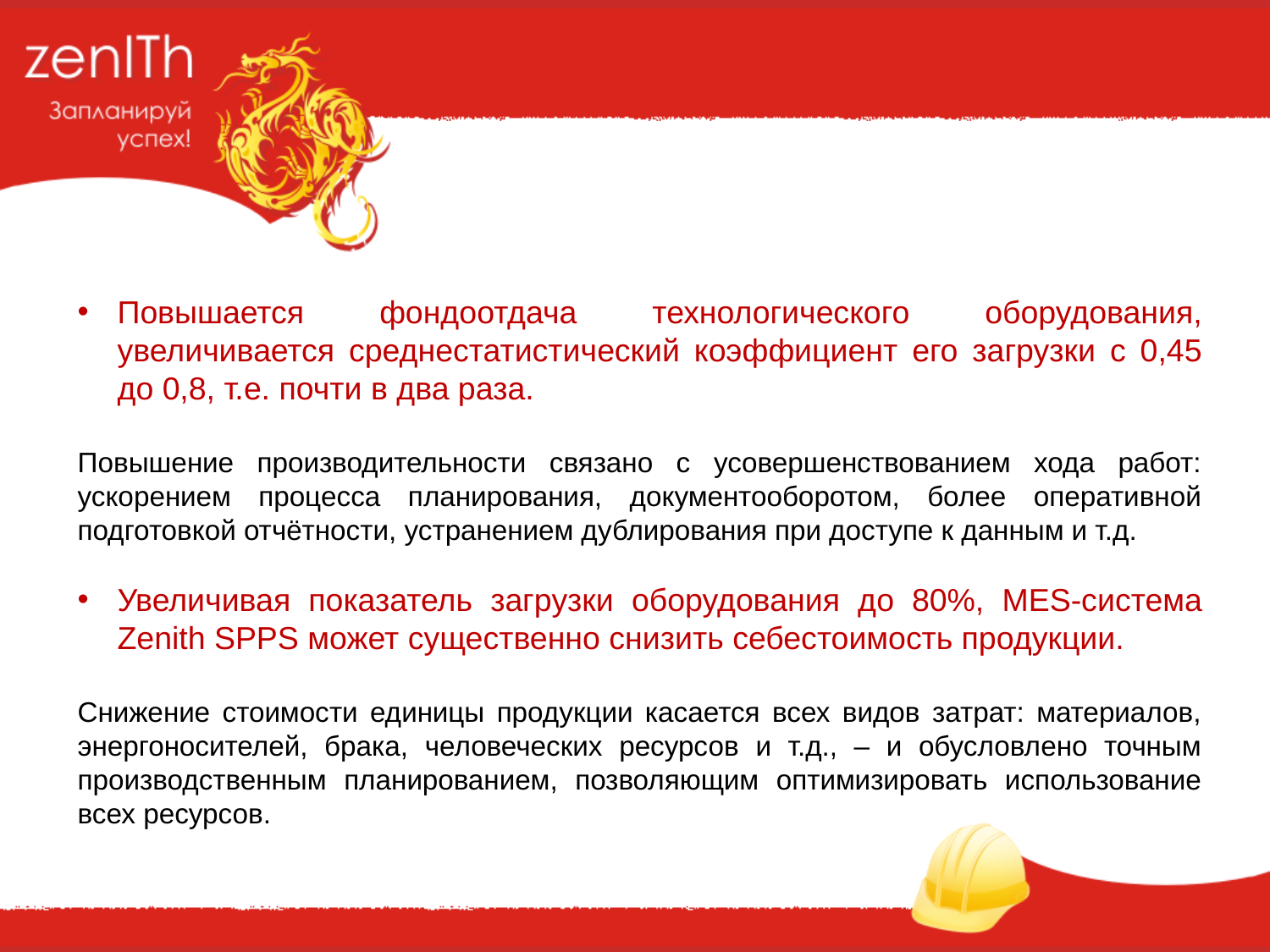

Повышается фондоотдача технологического оборудования, увеличивается среднестатистический коэффициент его загрузки с 0,45 до 0,8, т.е. почти в два раза.

Повышение производительности связано с усовершенствованием хода работ: ускорением процесса планирования, документооборотом, более оперативной подготовкой отчётности, устранением дублирования при доступе к данным и т.д.

Увеличивая показатель загрузки оборудования до 80%, MES-система Zenith SPPS может существенно снизить себестоимость продукции.

Снижение стоимости единицы продукции касается всех видов затрат: материалов, энергоносителей, брака, человеческих ресурсов и т.д., – и обусловлено точным производственным планированием, позволяющим оптимизировать использование всех ресурсов.